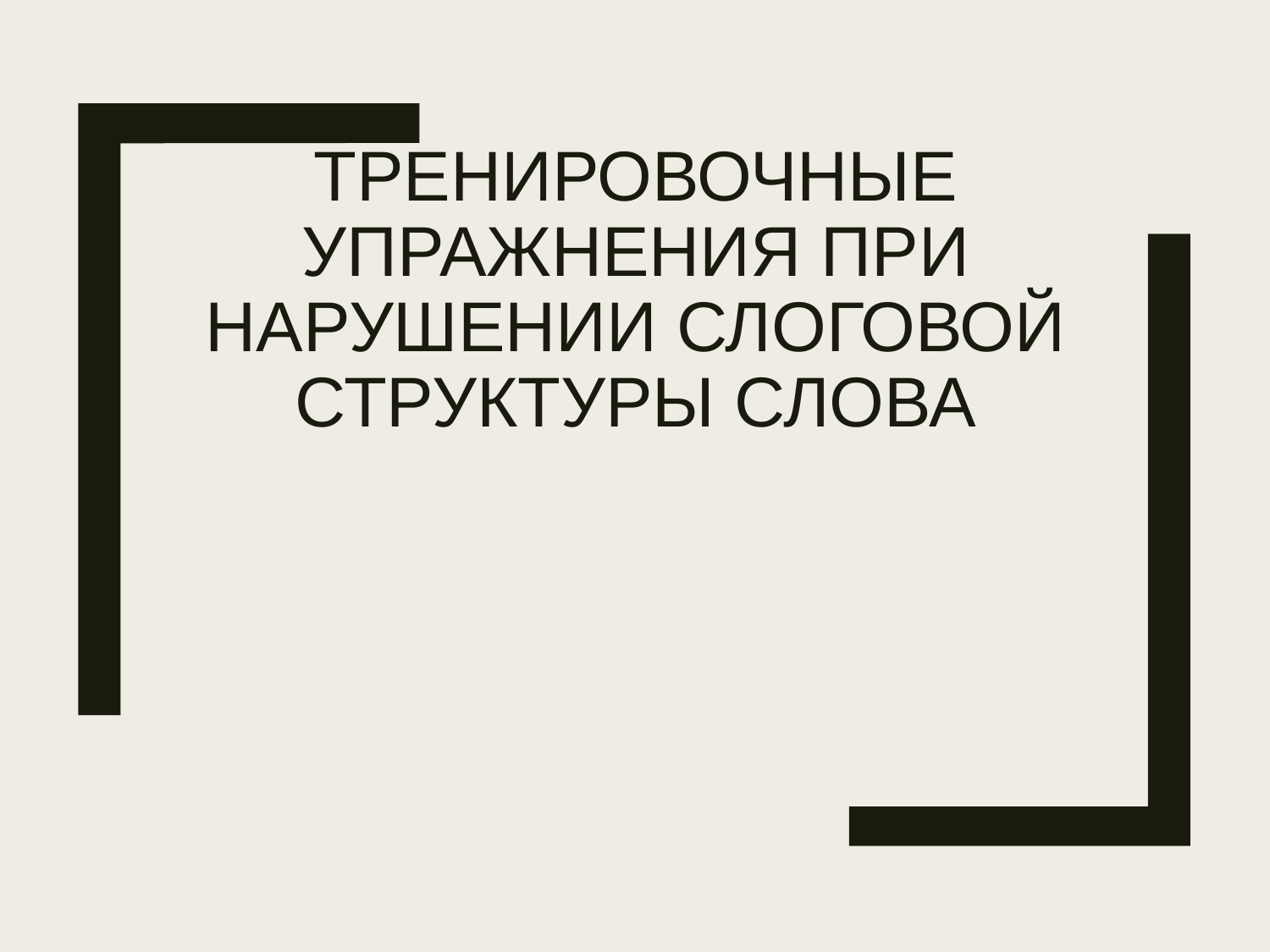

# Тренировочные упражнения при нарушении слоговой структуры слова